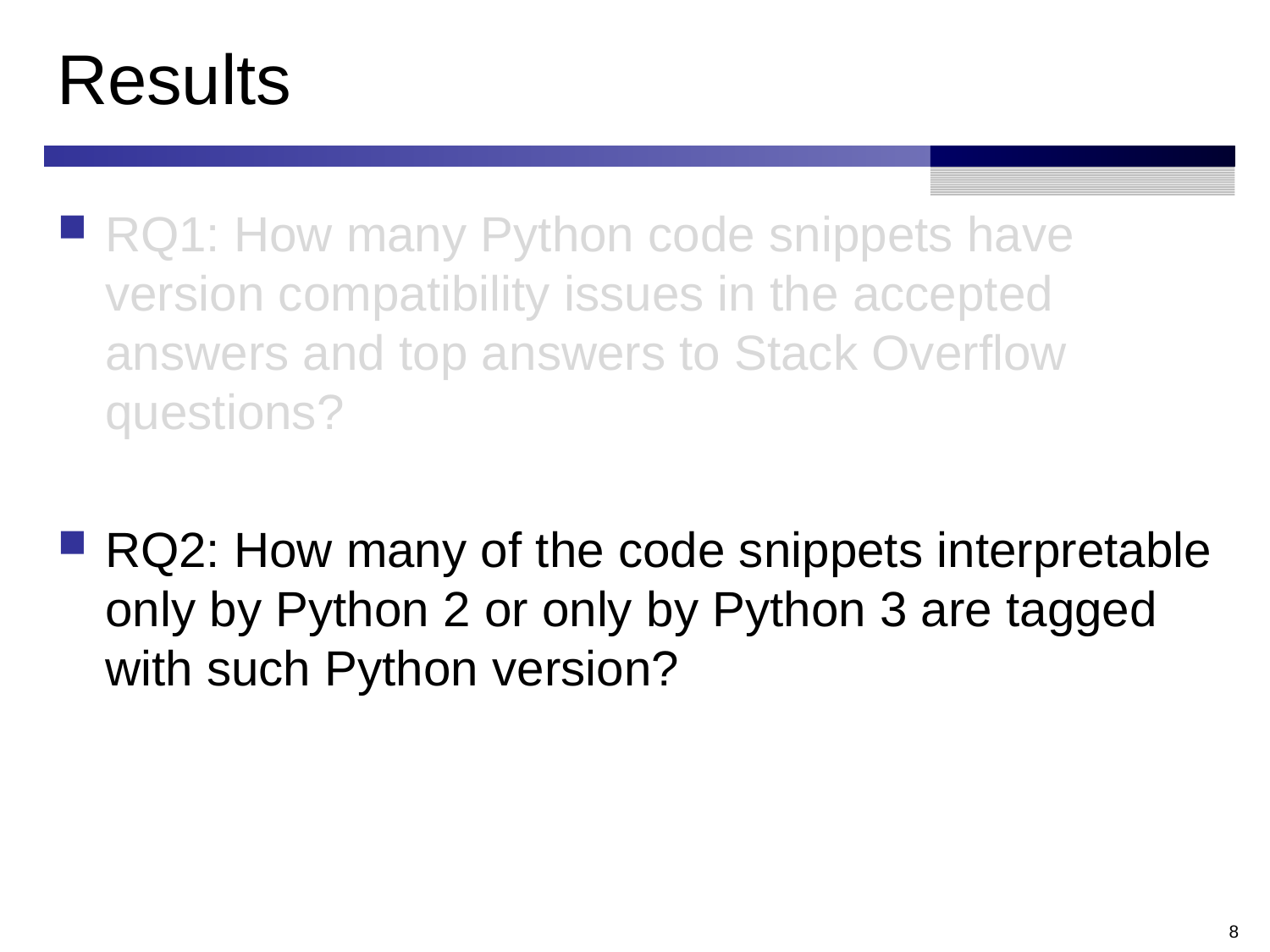

# Results

RQ1: How many Python code snippets have version compatibility issues in the accepted answers and top answers to Stack Overflow questions?

RQ2: How many of the code snippets interpretable only by Python 2 or only by Python 3 are tagged with such Python version?

8